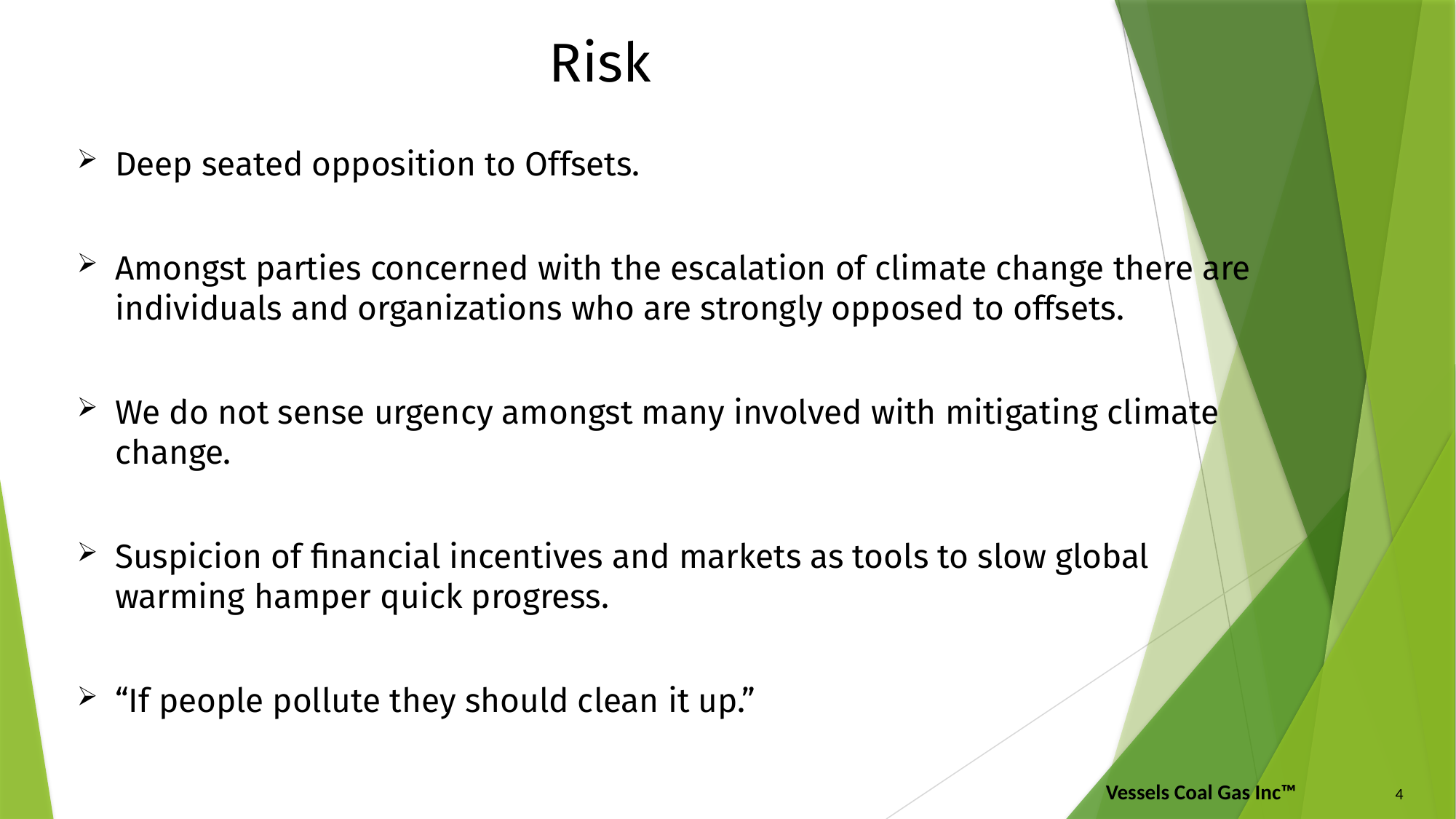

# Risk
Deep seated opposition to Offsets.

Amongst parties concerned with the escalation of climate change there are individuals and organizations who are strongly opposed to offsets.

We do not sense urgency amongst many involved with mitigating climate change.

Suspicion of financial incentives and markets as tools to slow global warming hamper quick progress.

“If people pollute they should clean it up.”

4
Vessels Coal Gas Inc™